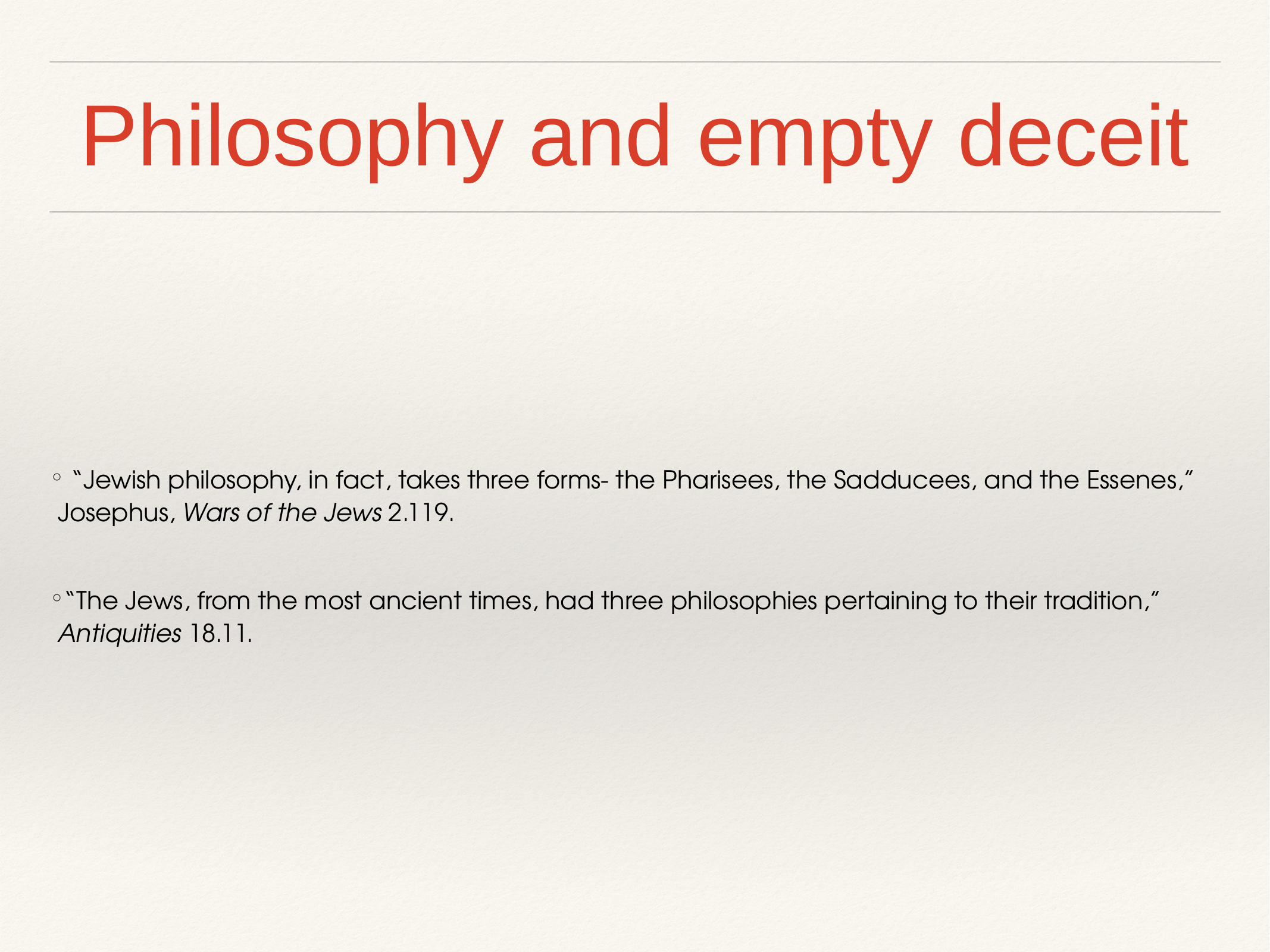

# Philosophy and empty deceit
 “Jewish philosophy, in fact, takes three forms- the Pharisees, the Sadducees, and the Essenes,” Josephus, Wars of the Jews 2.119.

“The Jews, from the most ancient times, had three philosophies pertaining to their tradition,” Antiquities 18.11.